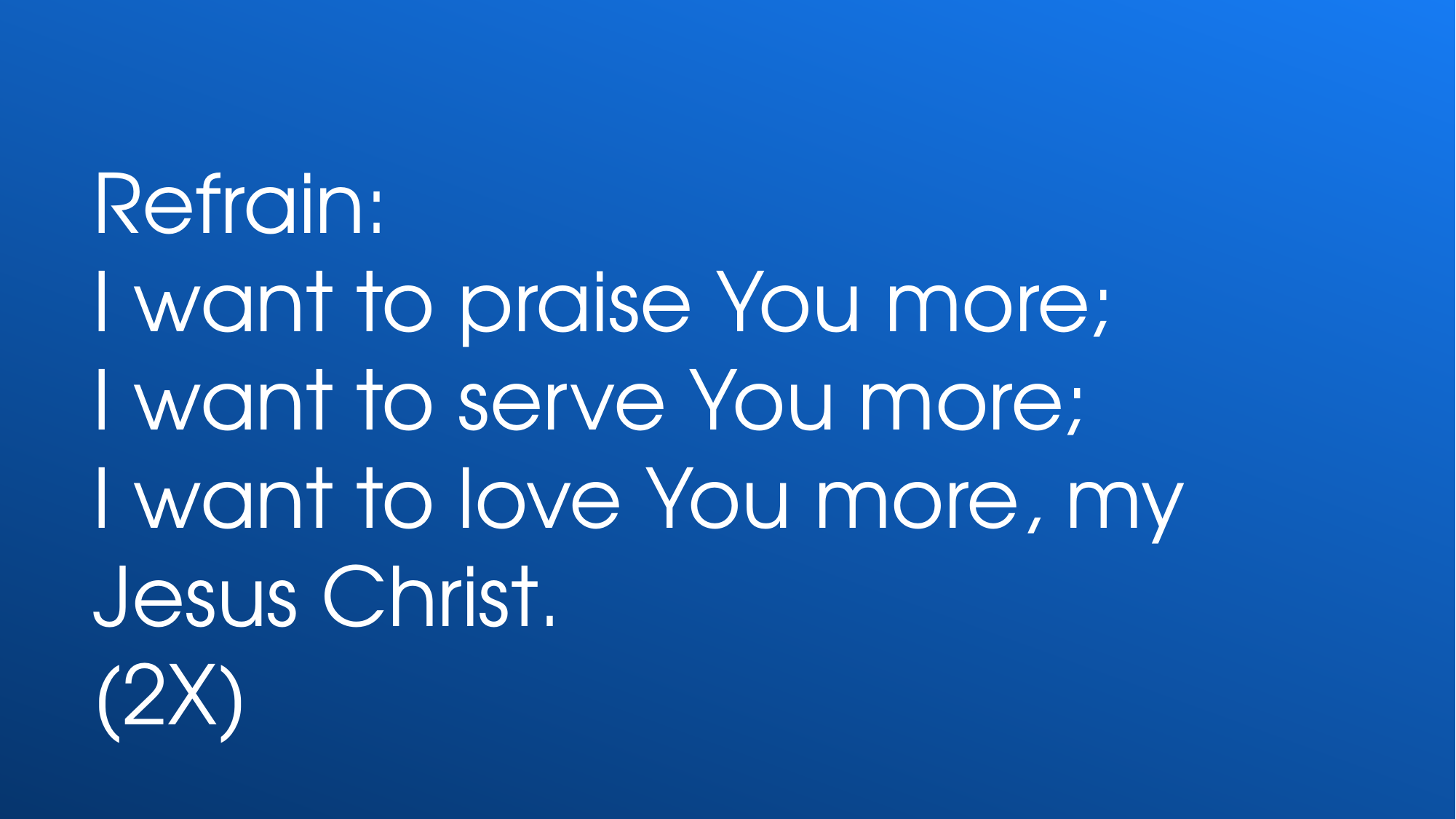

# Refrain: I want to praise You more; I want to serve You more; I want to love You more, my Jesus Christ. (2X)